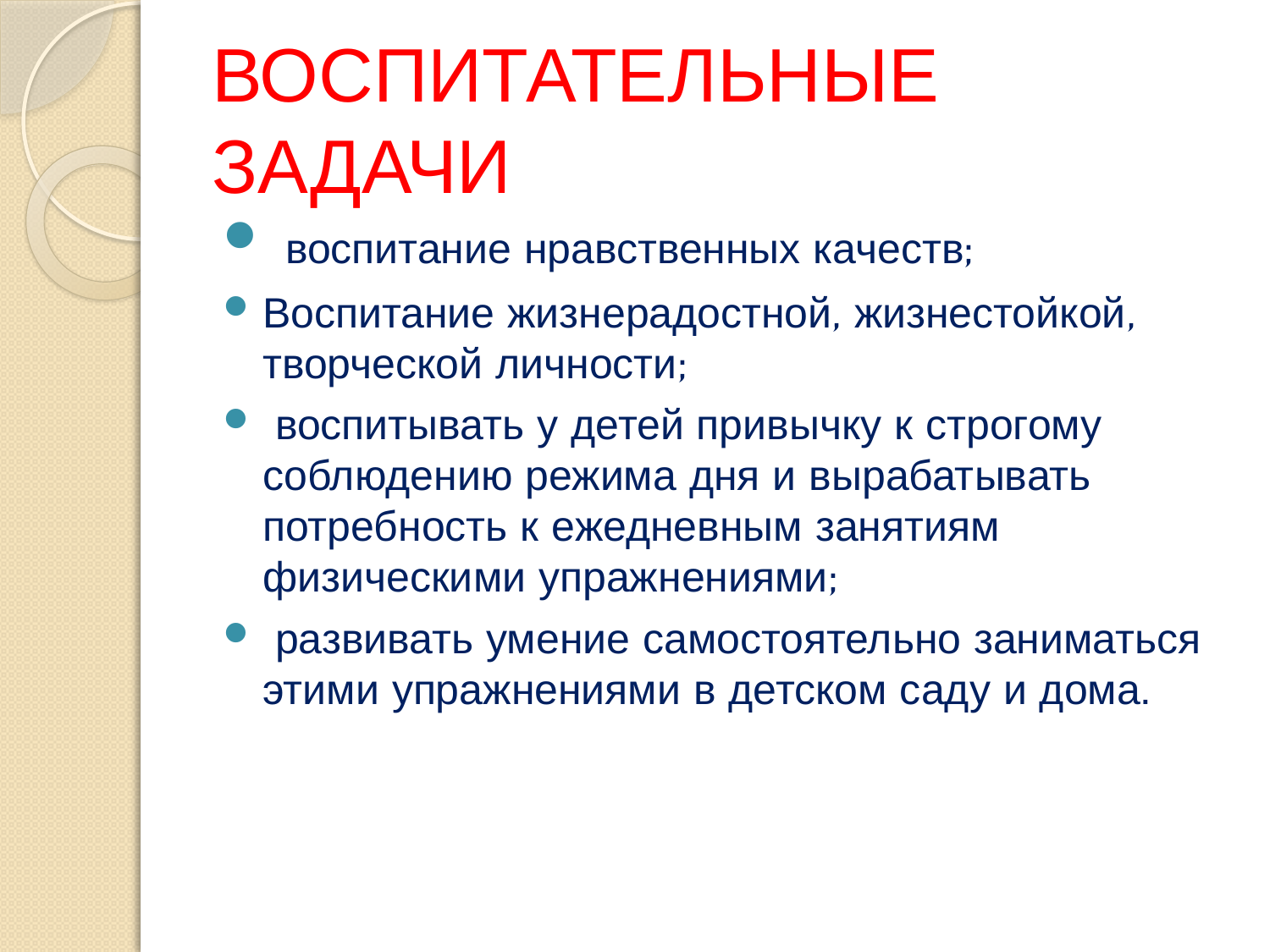

# ВОСПИТАТЕЛЬНЫЕ ЗАДАЧИ
 воспитание нравственных качеств;
Воспитание жизнерадостной, жизнестойкой, творческой личности;
 воспитывать у детей привычку к строгому соблюдению режима дня и вырабатывать потребность к ежедневным занятиям физическими упражнениями;
 развивать умение самостоятельно заниматься этими упражнениями в детском саду и дома.